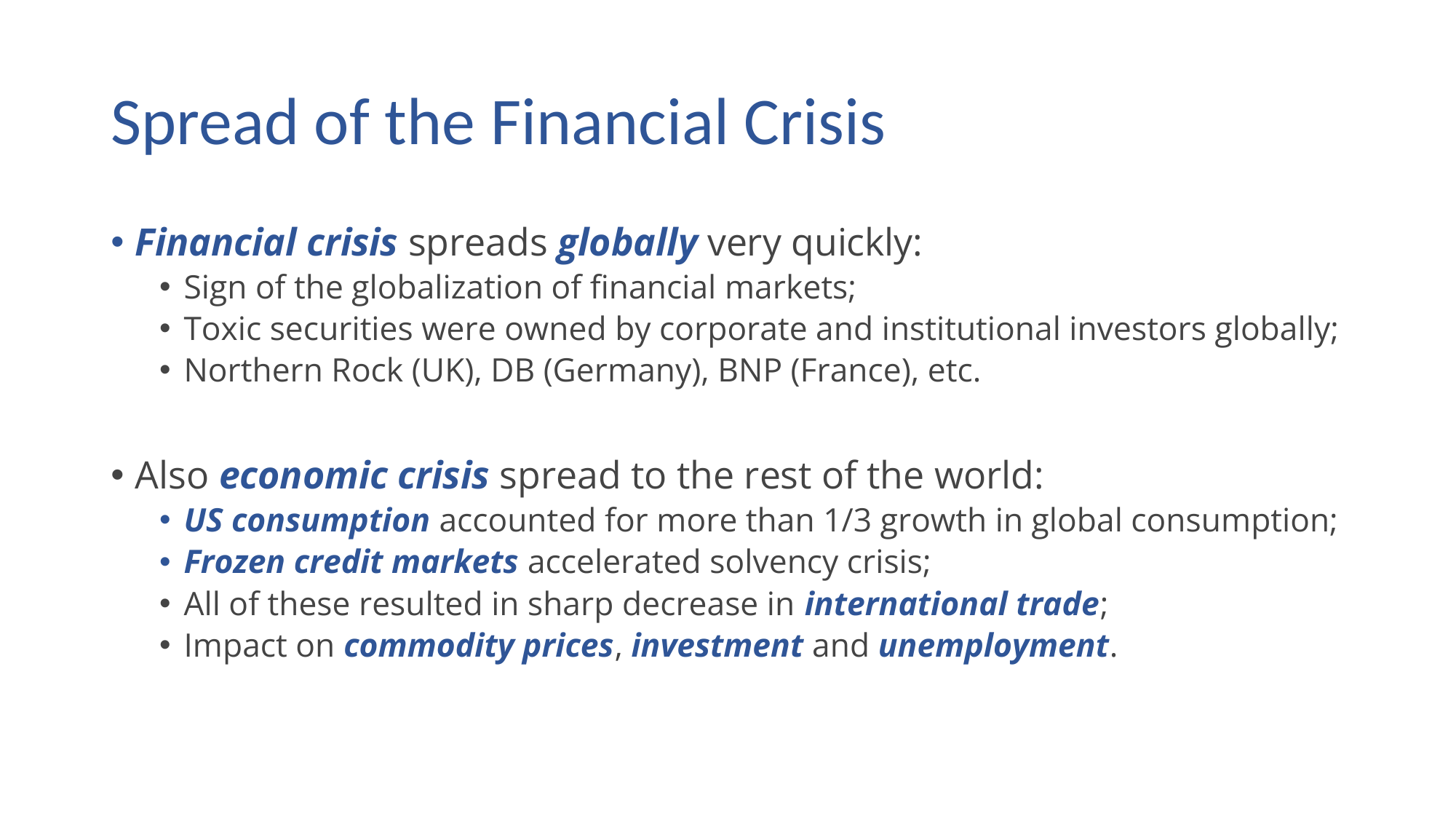

# Spread of the Financial Crisis
Financial crisis spreads globally very quickly:
Sign of the globalization of financial markets;
Toxic securities were owned by corporate and institutional investors globally;
Northern Rock (UK), DB (Germany), BNP (France), etc.

Also economic crisis spread to the rest of the world:
US consumption accounted for more than 1/3 growth in global consumption;
Frozen credit markets accelerated solvency crisis;
All of these resulted in sharp decrease in international trade;
Impact on commodity prices, investment and unemployment.